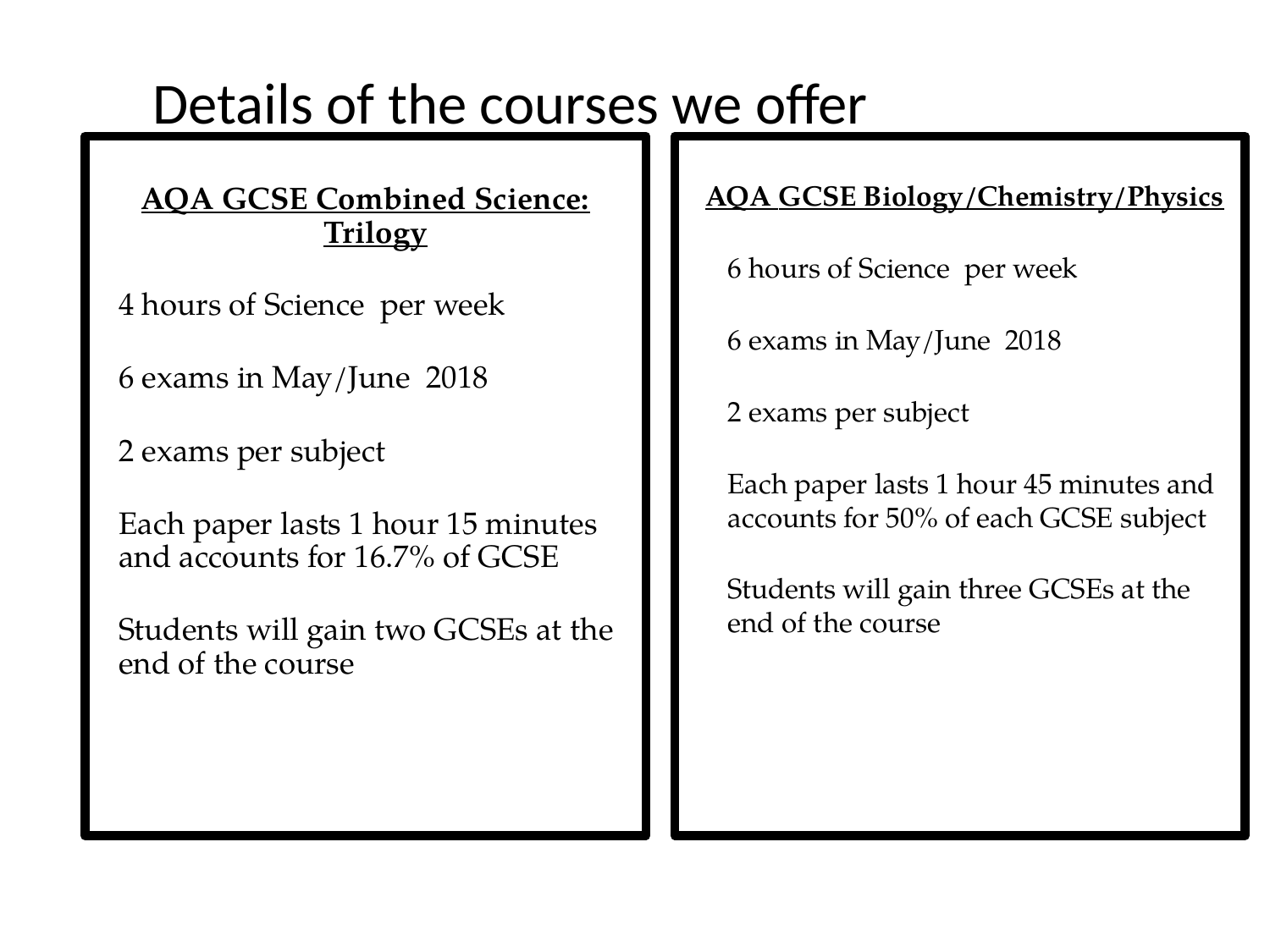

# Details of the courses we offer

AQA GCSE Combined Science: Trilogy

	4 hours of Science  per week

	6 exams in May/June  2018

	2 exams per subject

	Each paper lasts 1 hour 15 minutes and accounts for 16.7% of GCSE

	Students will gain two GCSEs at the end of the course

AQA GCSE Biology/Chemistry/Physics

	6 hours of Science  per week

	6 exams in May/June  2018

	2 exams per subject

	Each paper lasts 1 hour 45 minutes and accounts for 50% of each GCSE subject

	Students will gain three GCSEs at the end of the course